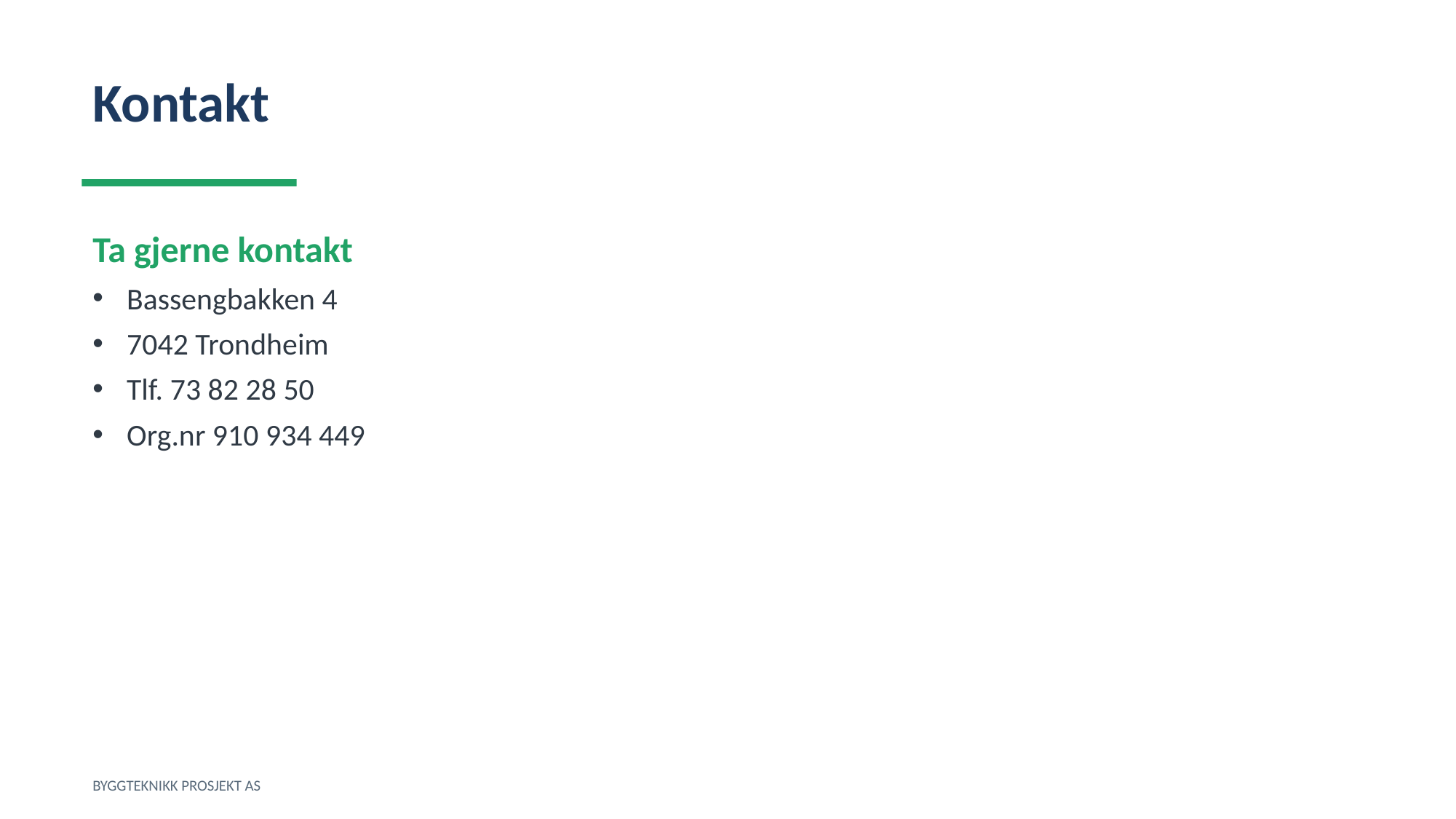

Kontakt

Ta gjerne kontakt
Bassengbakken 4
7042 Trondheim
Tlf. 73 82 28 50
Org.nr 910 934 449
BYGGTEKNIKK PROSJEKT AS